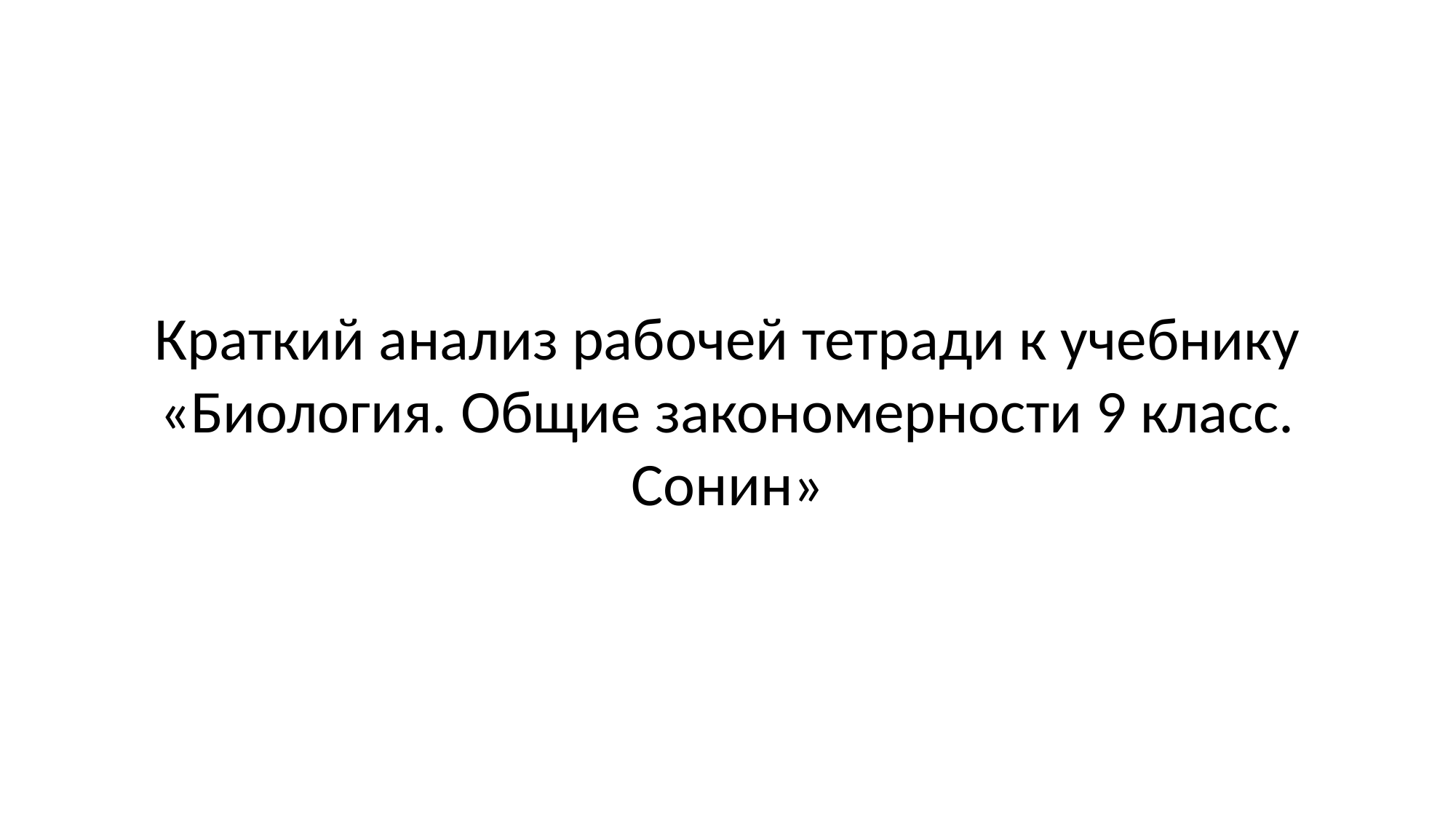

Краткий анализ рабочей тетради к учебнику «Биология. Общие закономерности 9 класс. Сонин»